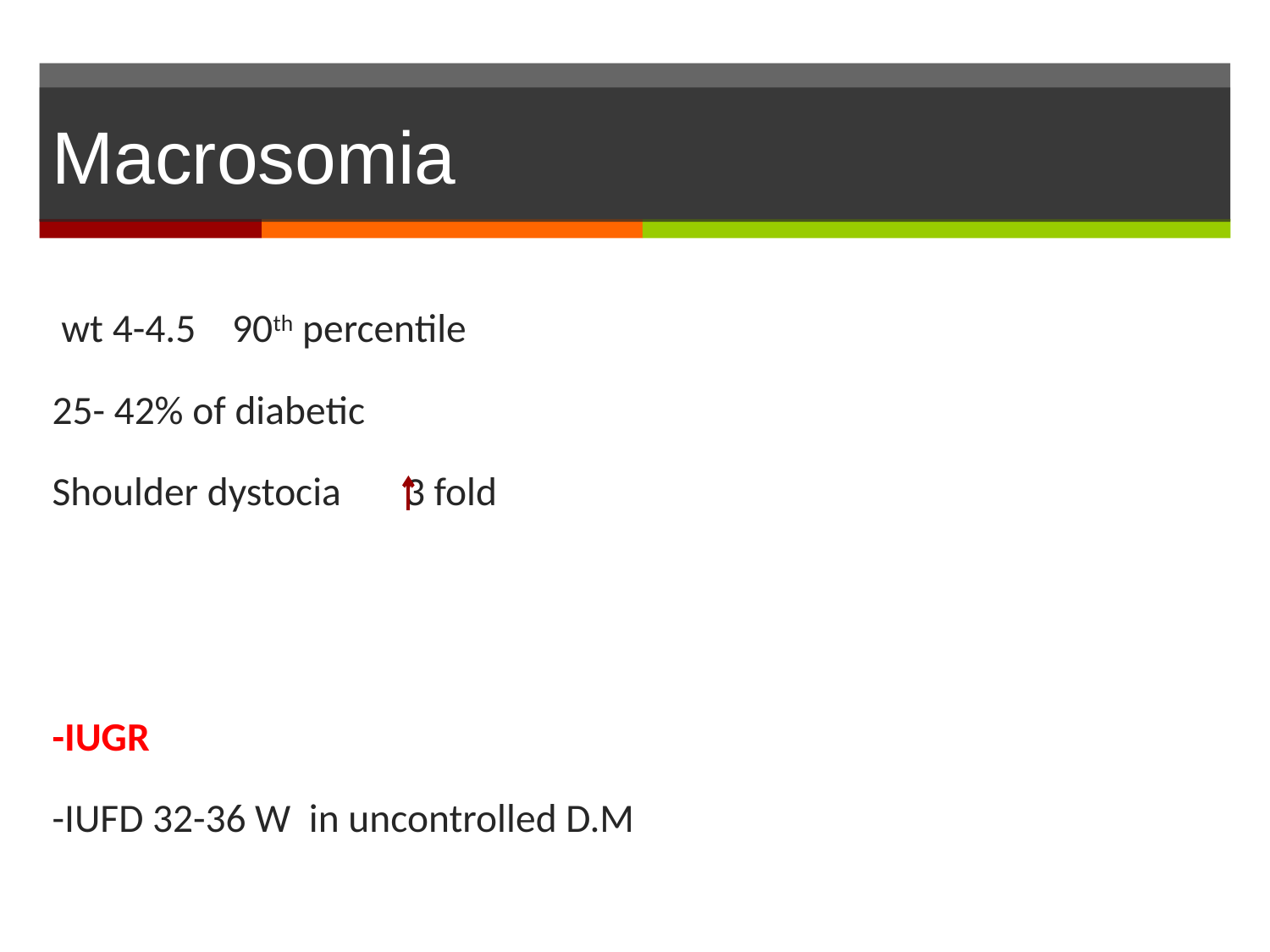

# Macrosomia
 wt 4-4.5    90th percentile
25- 42% of diabetic
Shoulder dystocia       3 fold

-IUGR
-IUFD 32-36 W  in uncontrolled D.M